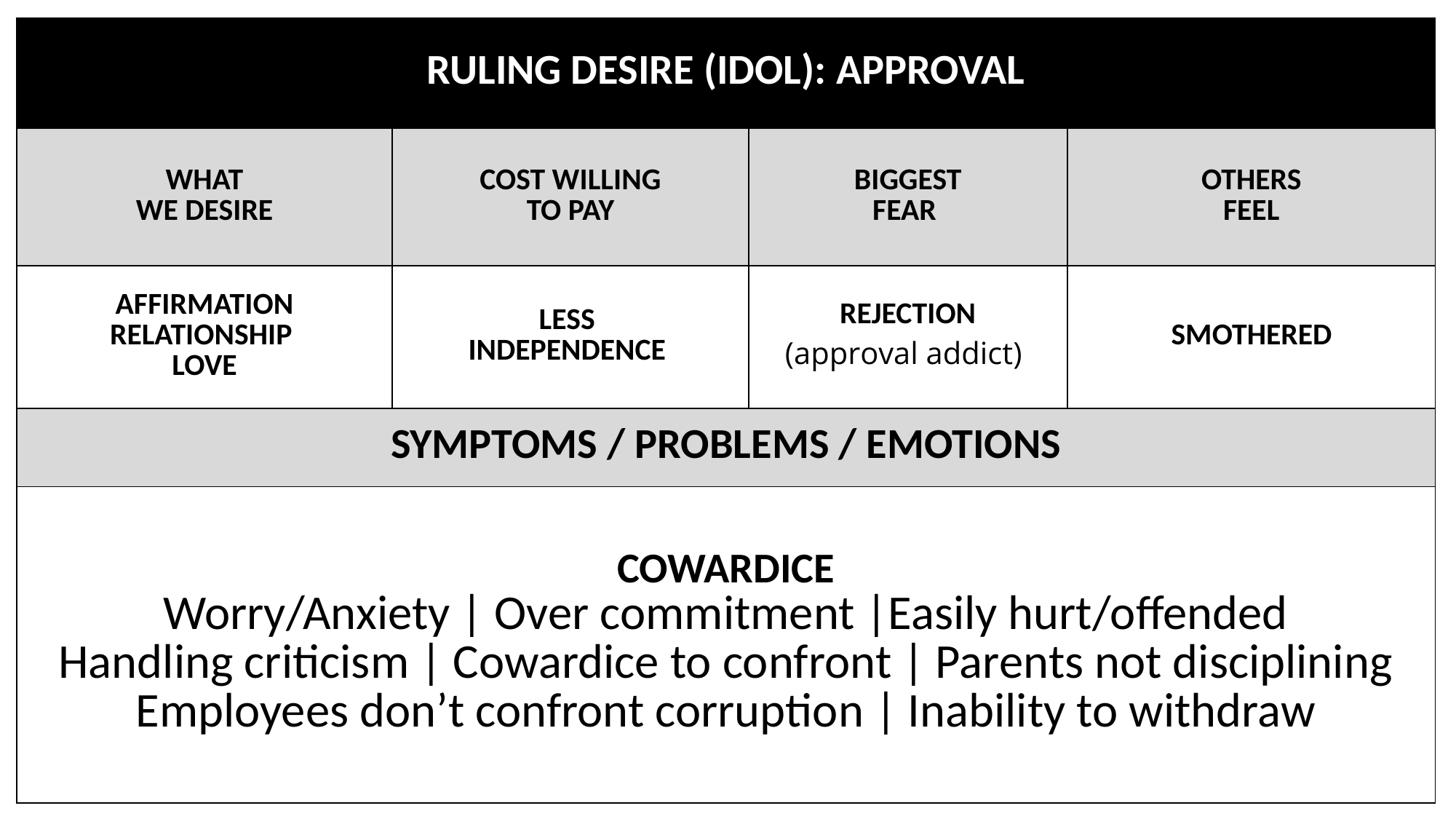

| RULING DESIRE (IDOL): APPROVAL |  |  |  |
| --- | --- | --- | --- |
| WHAT WE DESIRE | COST WILLING TO PAY | BIGGEST FEAR | OTHERS FEEL |
| AFFIRMATION RELATIONSHIP LOVE | LESS INDEPENDENCE | REJECTION (approval addict)) | SMOTHERED |
| SYMPTOMS / PROBLEMS / EMOTIONS |  |  |  |
| COWARDICE Worry/Anxiety | Over commitment |Easily hurt/offended Handling criticism | Cowardice to confront | Parents not disciplining Employees don’t confront corruption | Inability to withdraw |  |  |  |